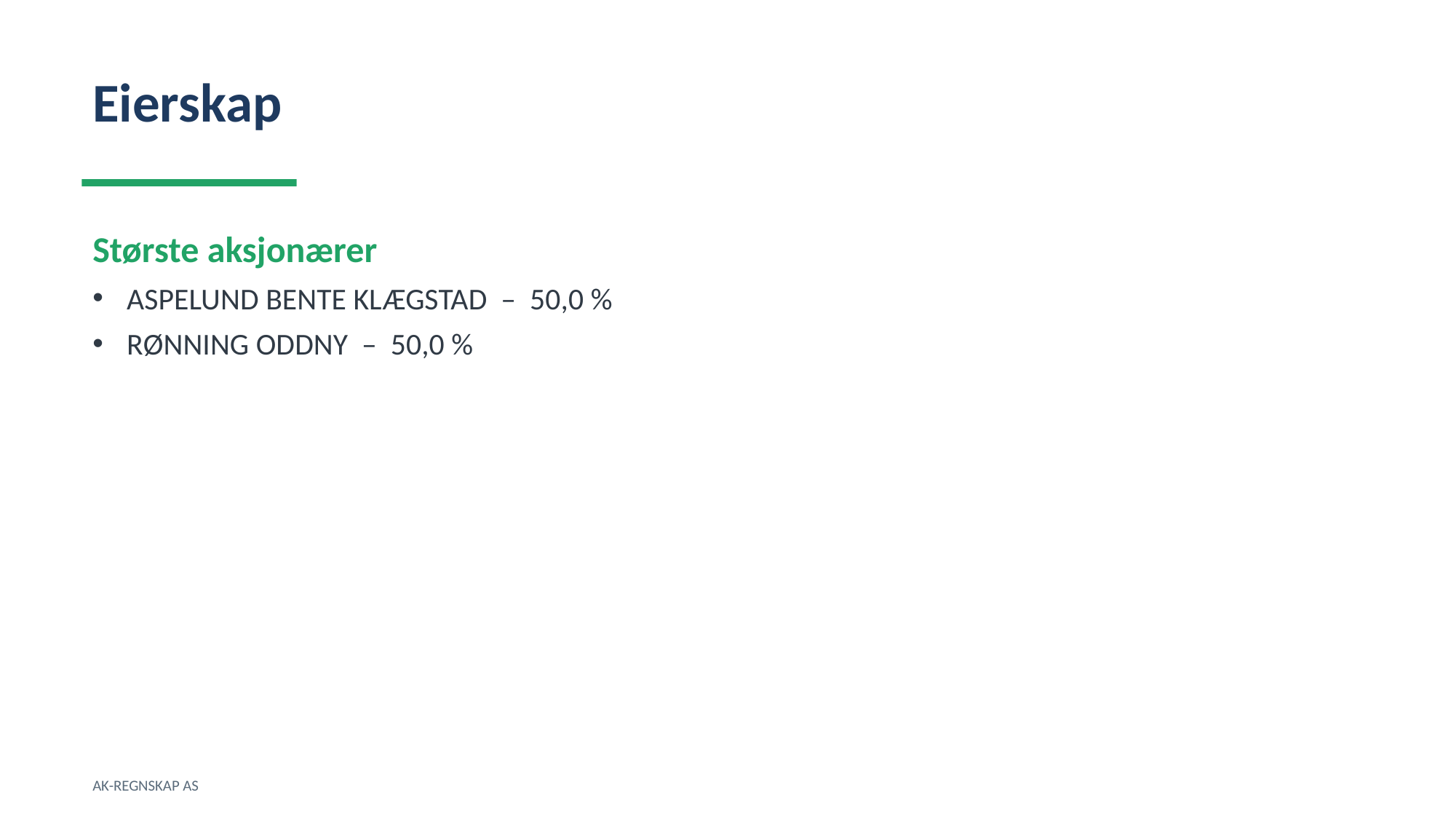

Eierskap

Største aksjonærer
ASPELUND BENTE KLÆGSTAD  –  50,0 %
RØNNING ODDNY  –  50,0 %
AK-REGNSKAP AS